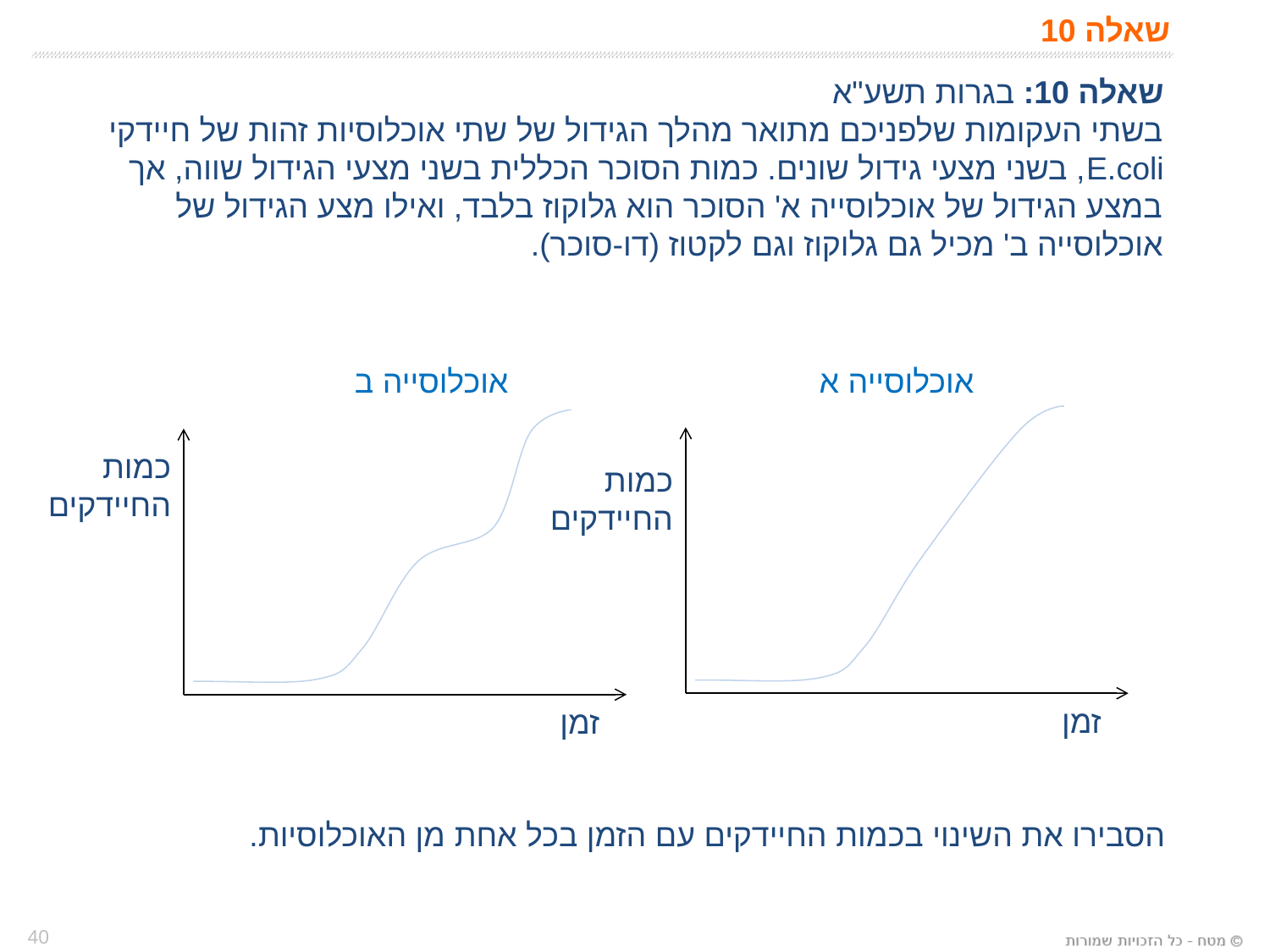

# שאלה 10

שאלה 10: בגרות תשע"א
בשתי העקומות שלפניכם מתואר מהלך הגידול של שתי אוכלוסיות זהות של חיידקי E.coli, בשני מצעי גידול שונים. כמות הסוכר הכללית בשני מצעי הגידול שווה, אך במצע הגידול של אוכלוסייה א' הסוכר הוא גלוקוז בלבד, ואילו מצע הגידול של אוכלוסייה ב' מכיל גם גלוקוז וגם לקטוז (דו-סוכר).
אוכלוסייה ב
אוכלוסייה א

כמות
החיידקים
זמן

כמות החיידקים
זמן
הסבירו את השינוי בכמות החיידקים עם הזמן בכל אחת מן האוכלוסיות.
40